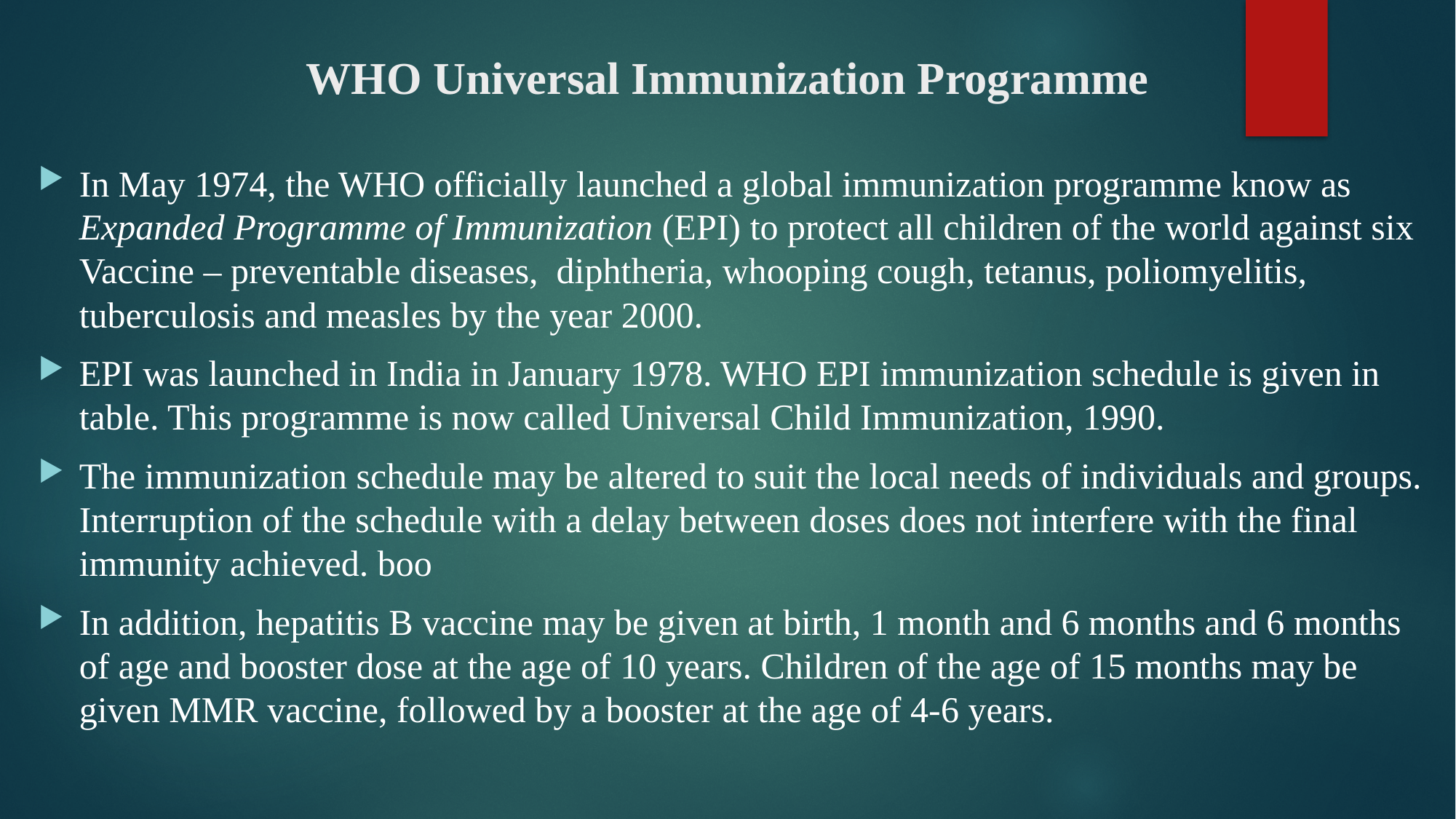

# WHO Universal Immunization Programme
In May 1974, the WHO officially launched a global immunization programme know as Expanded Programme of Immunization (EPI) to protect all children of the world against six Vaccine – preventable diseases,  diphtheria, whooping cough, tetanus, poliomyelitis, tuberculosis and measles by the year 2000.
EPI was launched in India in January 1978. WHO EPI immunization schedule is given in table. This programme is now called Universal Child Immunization, 1990.
The immunization schedule may be altered to suit the local needs of individuals and groups. Interruption of the schedule with a delay between doses does not interfere with the final immunity achieved. boo
In addition, hepatitis B vaccine may be given at birth, 1 month and 6 months and 6 months of age and booster dose at the age of 10 years. Children of the age of 15 months may be given MMR vaccine, followed by a booster at the age of 4-6 years.